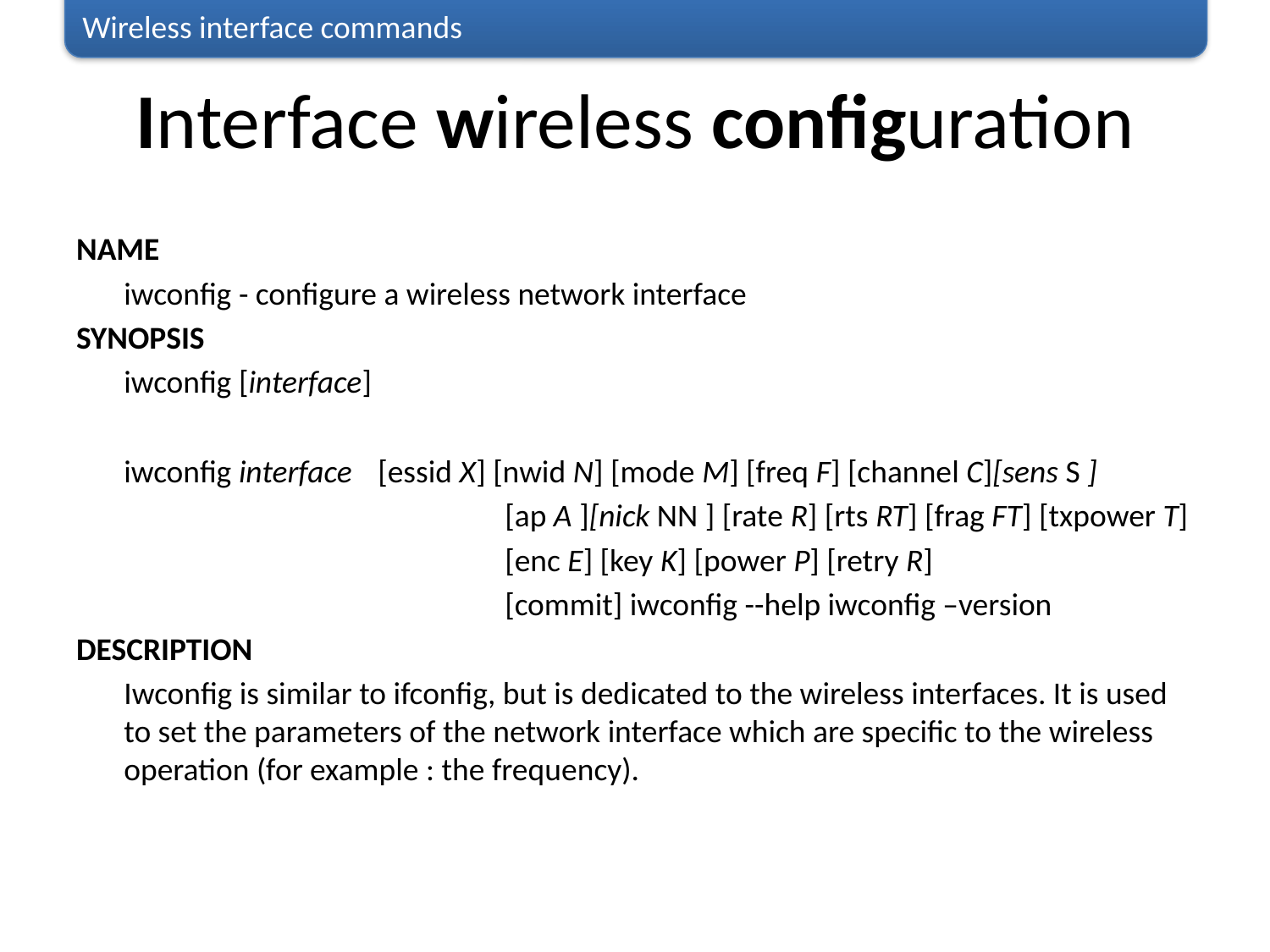

Wireless interface commands
# Interface wireless configuration
NAME
	iwconfig - configure a wireless network interface
SYNOPSIS
	iwconfig [interface]

	iwconfig interface	[essid X] [nwid N] [mode M] [freq F] [channel C][sens S ]
				[ap A ][nick NN ] [rate R] [rts RT] [frag FT] [txpower T]
				[enc E] [key K] [power P] [retry R]
				[commit] iwconfig --help iwconfig –version
DESCRIPTION
	Iwconfig is similar to ifconfig, but is dedicated to the wireless interfaces. It is used to set the parameters of the network interface which are specific to the wireless operation (for example : the frequency).